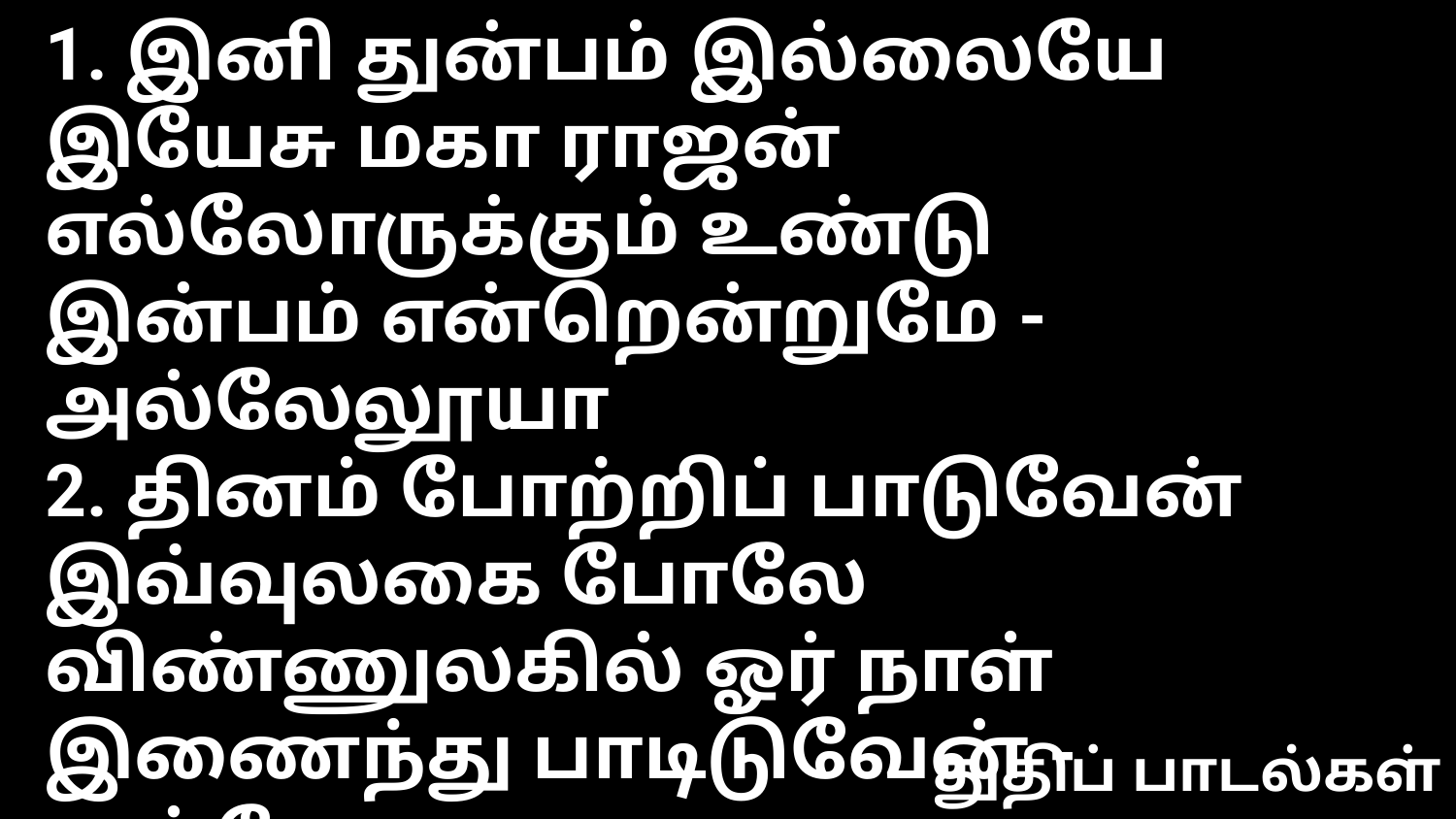

1. இனி துன்பம் இல்லையே
இயேசு மகா ராஜன் 	எல்லோருக்கும் உண்டு
இன்பம் என்றென்றுமே - அல்லேலூயா
2. தினம் போற்றிப் பாடுவேன்
இவ்வுலகை போலே விண்ணுலகில் ஓர் நாள்
இணைந்து பாடிடுவேன் - அல்லேலூயா

துதிப் பாடல்கள்